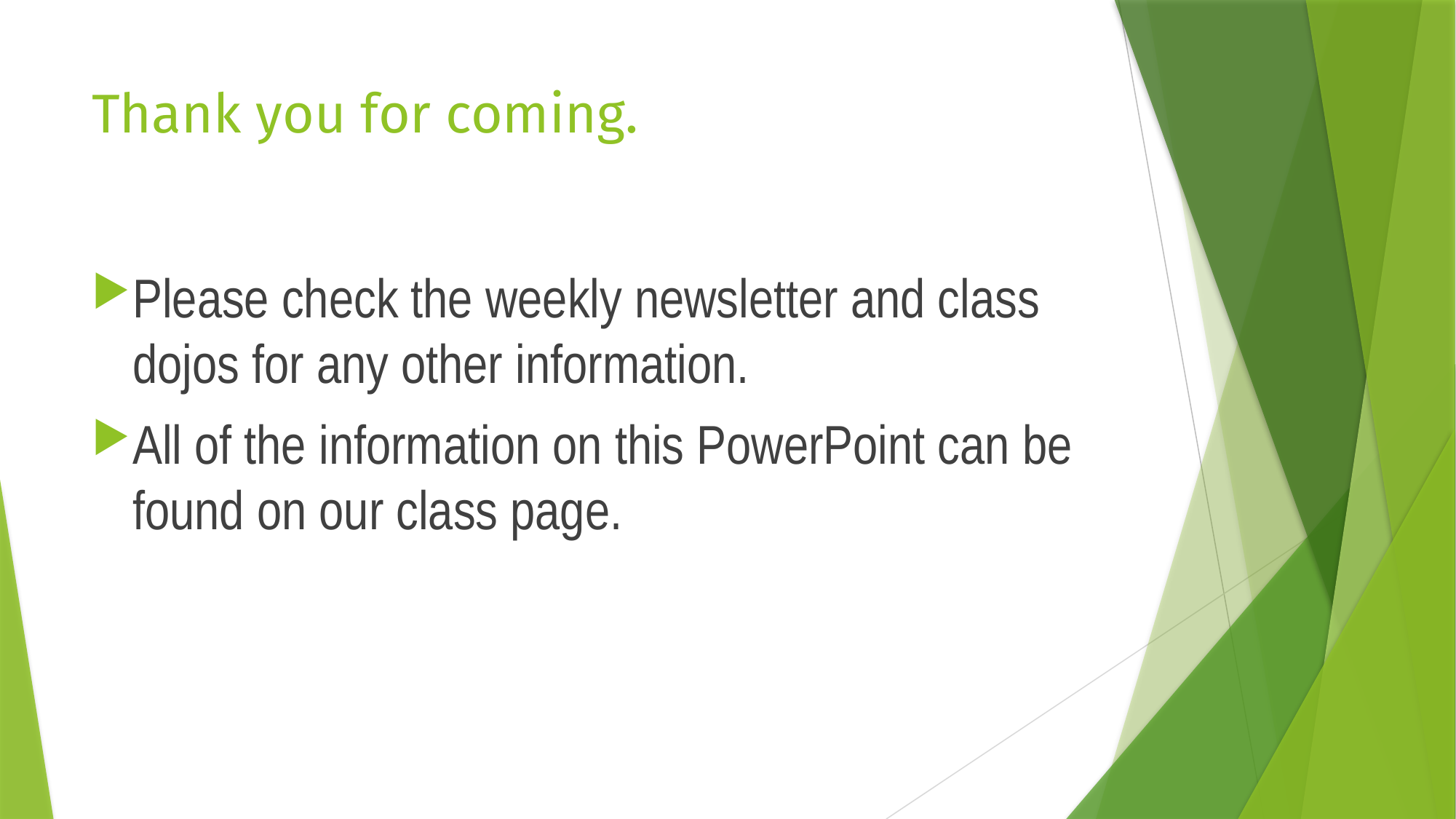

# Thank you for coming.
Please check the weekly newsletter and class dojos for any other information.
All of the information on this PowerPoint can be found on our class page.